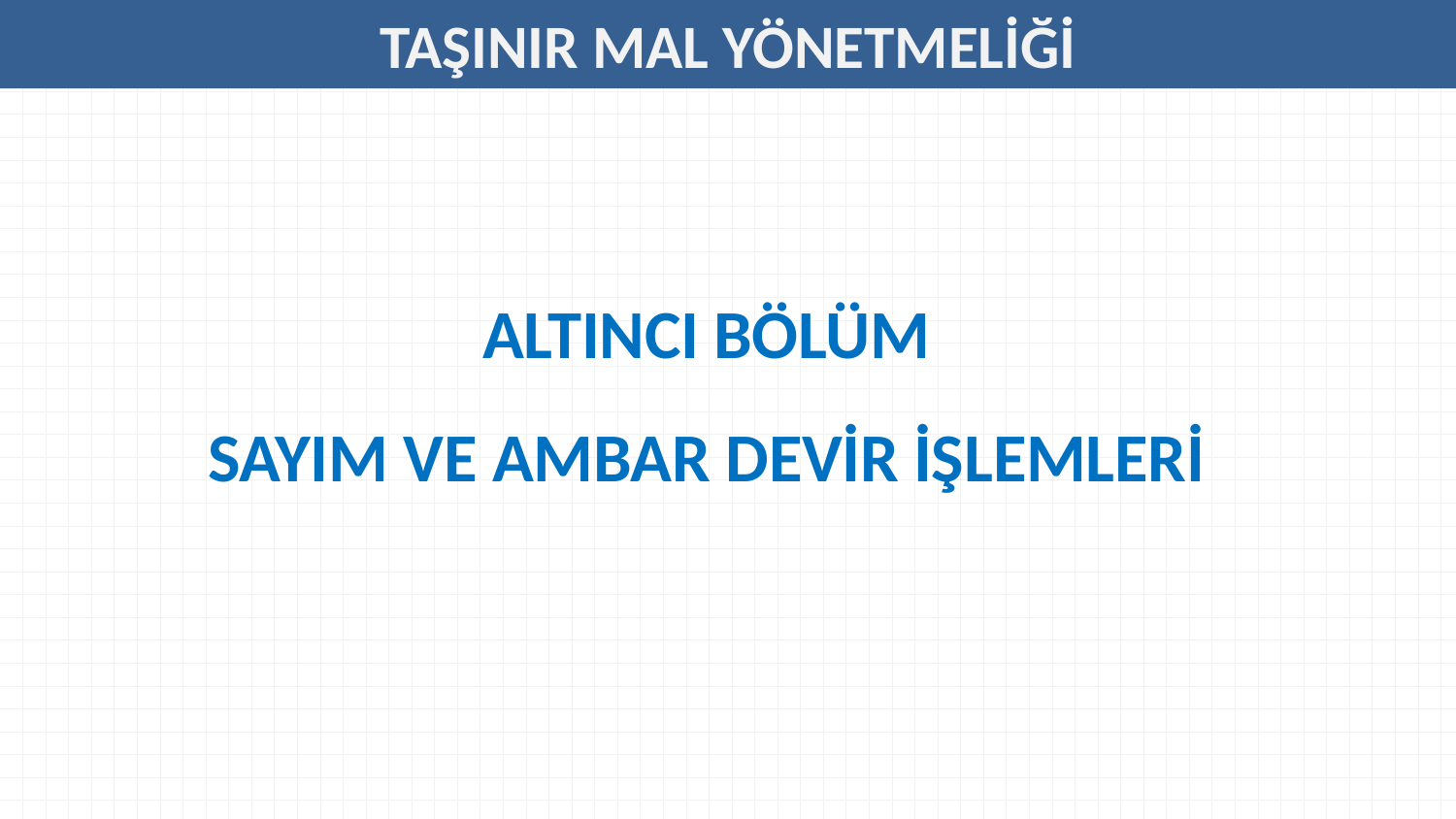

# TAŞINIR MAL YÖNETMELİĞİ

ALTINCI BÖLÜM
SAYIM VE AMBAR DEVİR İŞLEMLERİ